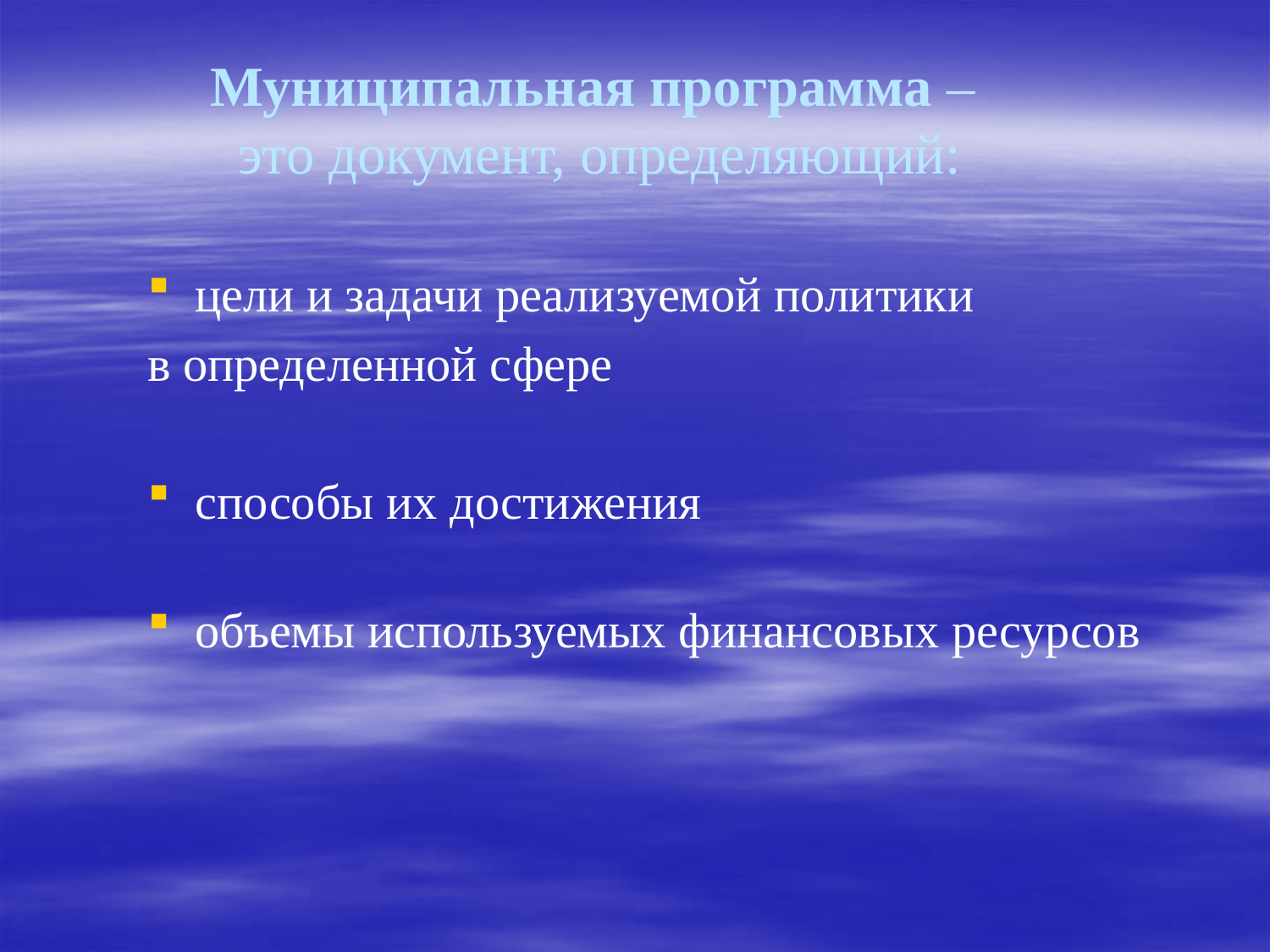

Муниципальная программа –
это документ, определяющий:
цели и задачи реализуемой политики
в определенной сфере

способы их достижения
объемы используемых финансовых ресурсов